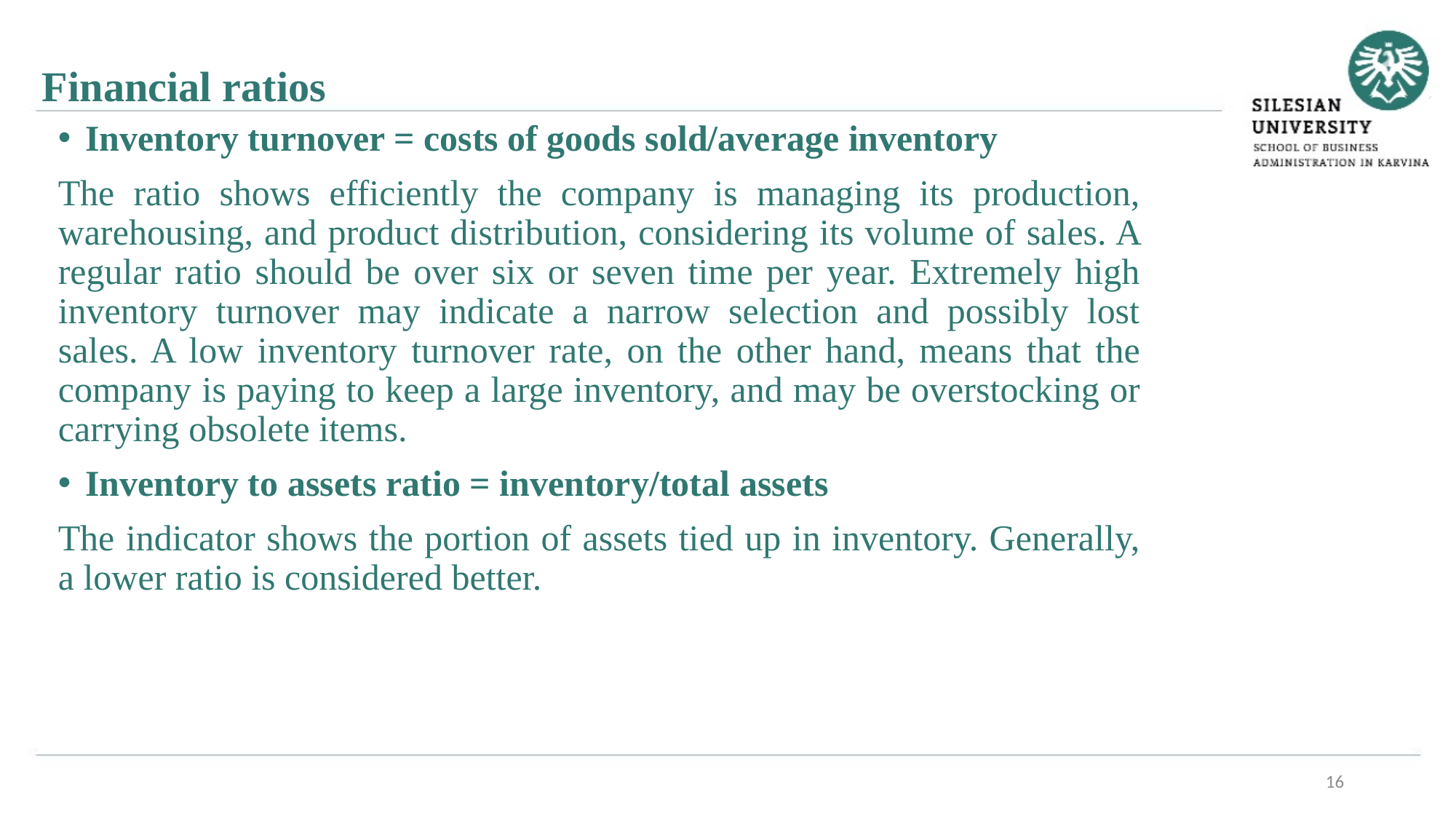

Financial ratios
Inventory turnover = costs of goods sold/average inventory
The ratio shows efficiently the company is managing its production, warehousing, and product distribution, considering its volume of sales. A regular ratio should be over six or seven time per year. Extremely high inventory turnover may indicate a narrow selection and possibly lost sales. A low inventory turnover rate, on the other hand, means that the company is paying to keep a large inventory, and may be overstocking or carrying obsolete items.
Inventory to assets ratio = inventory/total assets
The indicator shows the portion of assets tied up in inventory. Generally, a lower ratio is considered better.

16